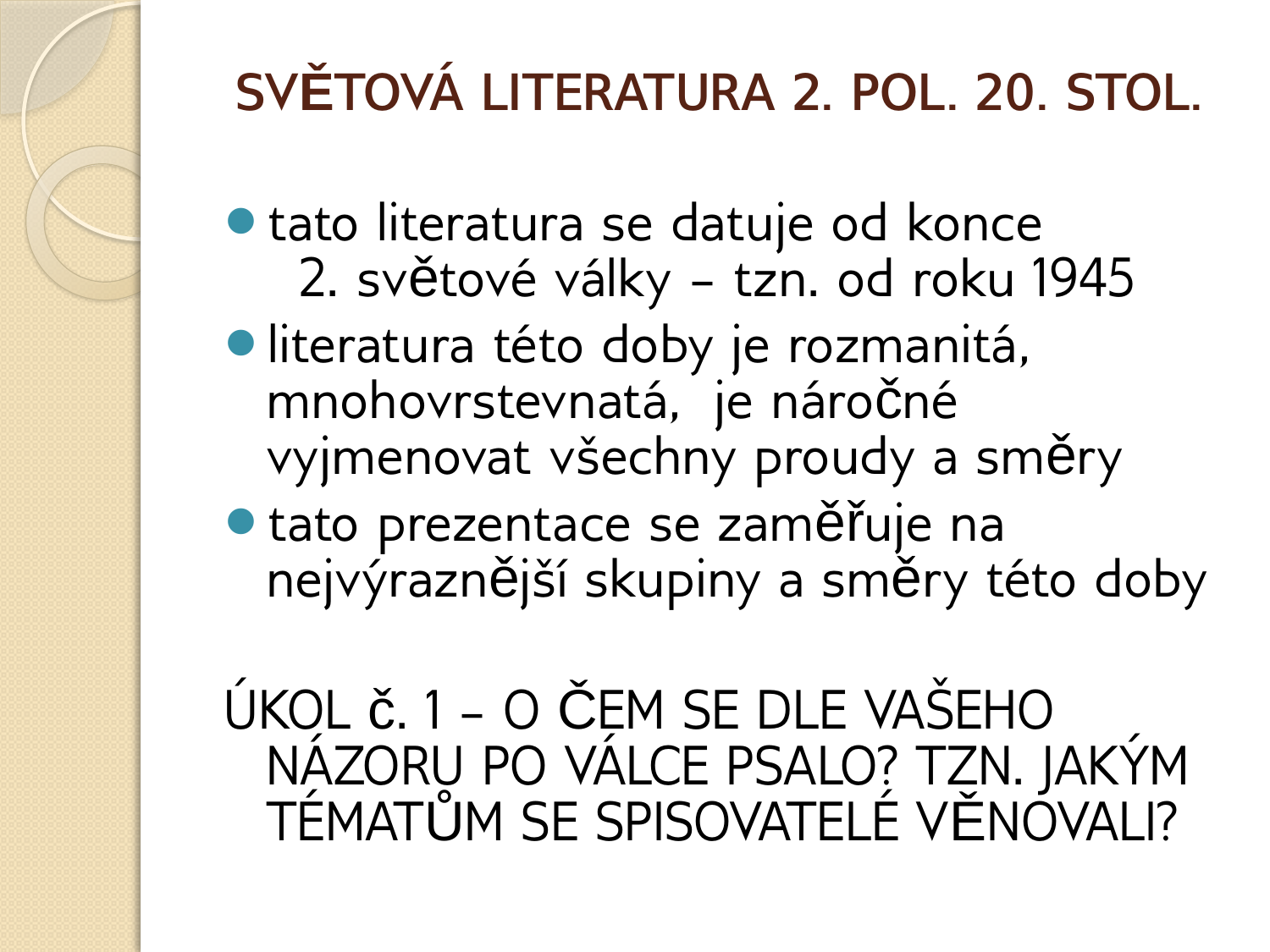

# SVĚTOVÁ LITERATURA 2. POL. 20. STOL.

tato literatura se datuje od konce 	       2. světové války – tzn. od roku 1945
literatura této doby je rozmanitá, mnohovrstevnatá,  je náročné vyjmenovat všechny proudy a směry
tato prezentace se zaměřuje na nejvýraznější skupiny a směry této doby

ÚKOL č. 1 – O ČEM SE DLE VAŠEHO NÁZORU PO VÁLCE PSALO? TZN. JAKÝM TÉMATŮM SE SPISOVATELÉ VĚNOVALI?